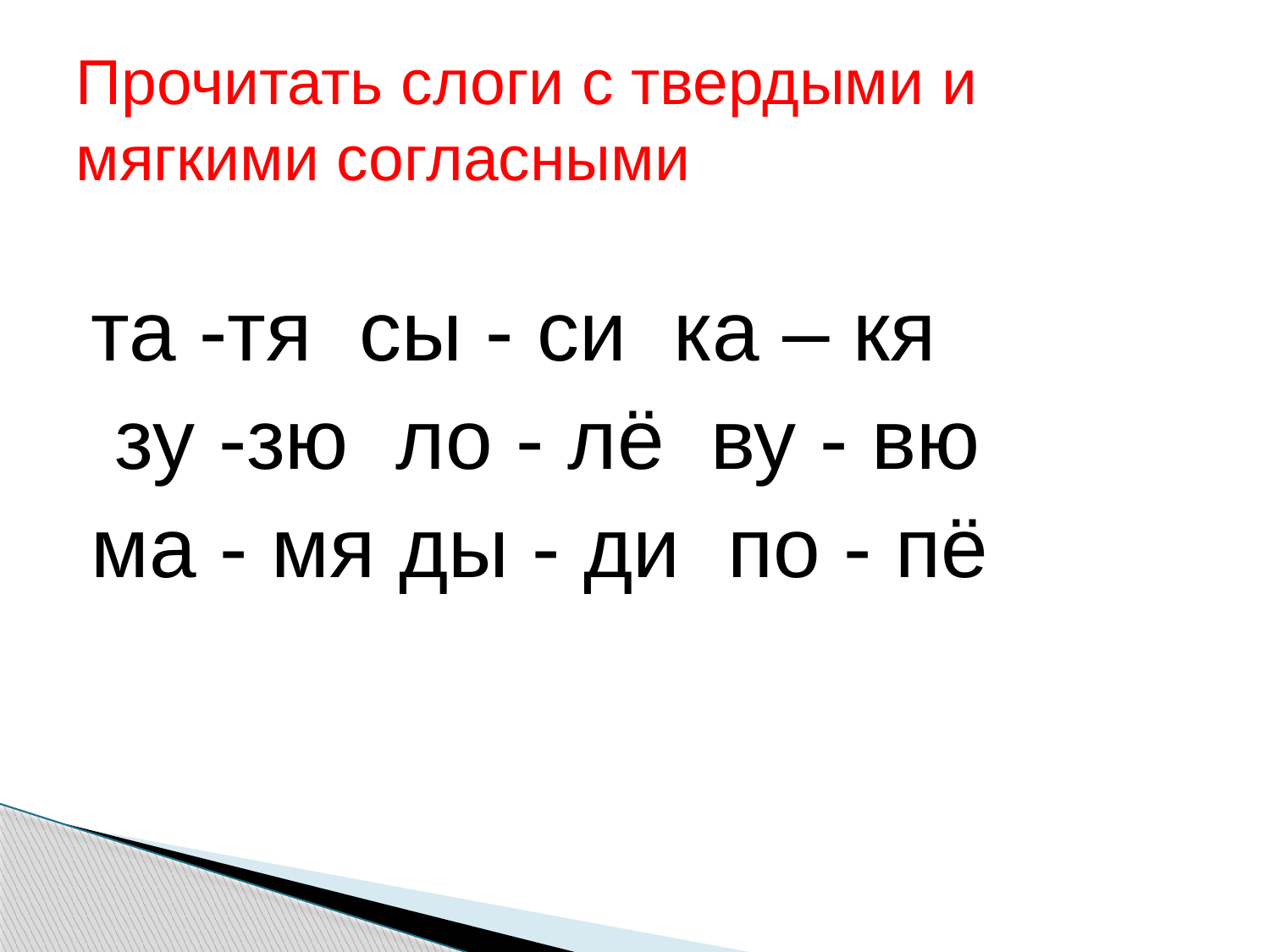

# Прочитать слоги с твердыми и мягкими согласными

та -тя  сы - си  ка – кя
 зу -зю  ло - лё  ву - вю
ма - мя ды - ди  по - пё